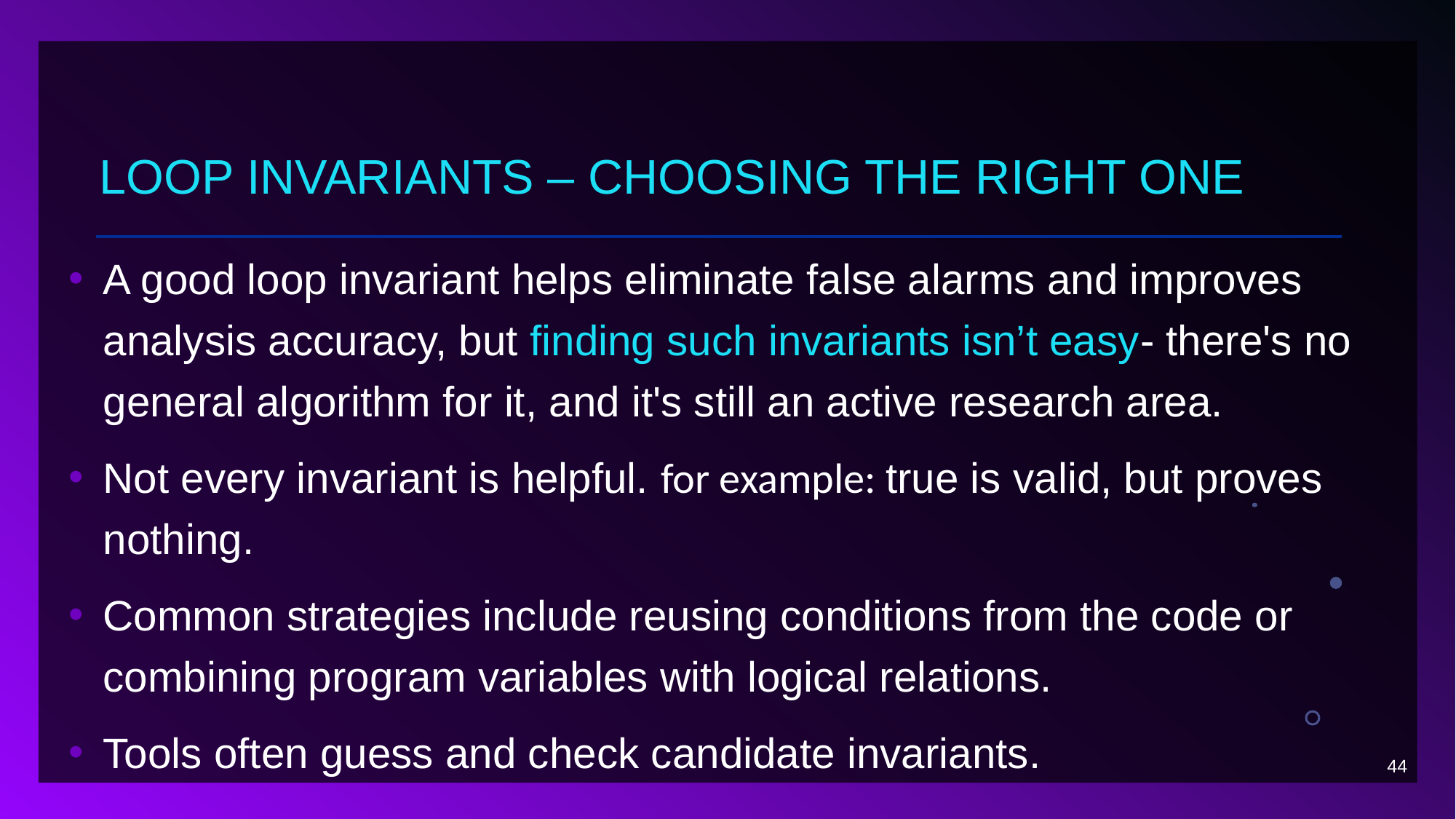

# Loop Invariants – Choosing the Right One
A good loop invariant helps eliminate false alarms and improves analysis accuracy, but finding such invariants isn’t easy- there's no general algorithm for it, and it's still an active research area.
Not every invariant is helpful. for example: true is valid, but proves nothing.
Common strategies include reusing conditions from the code or combining program variables with logical relations.
Tools often guess and check candidate invariants.
44